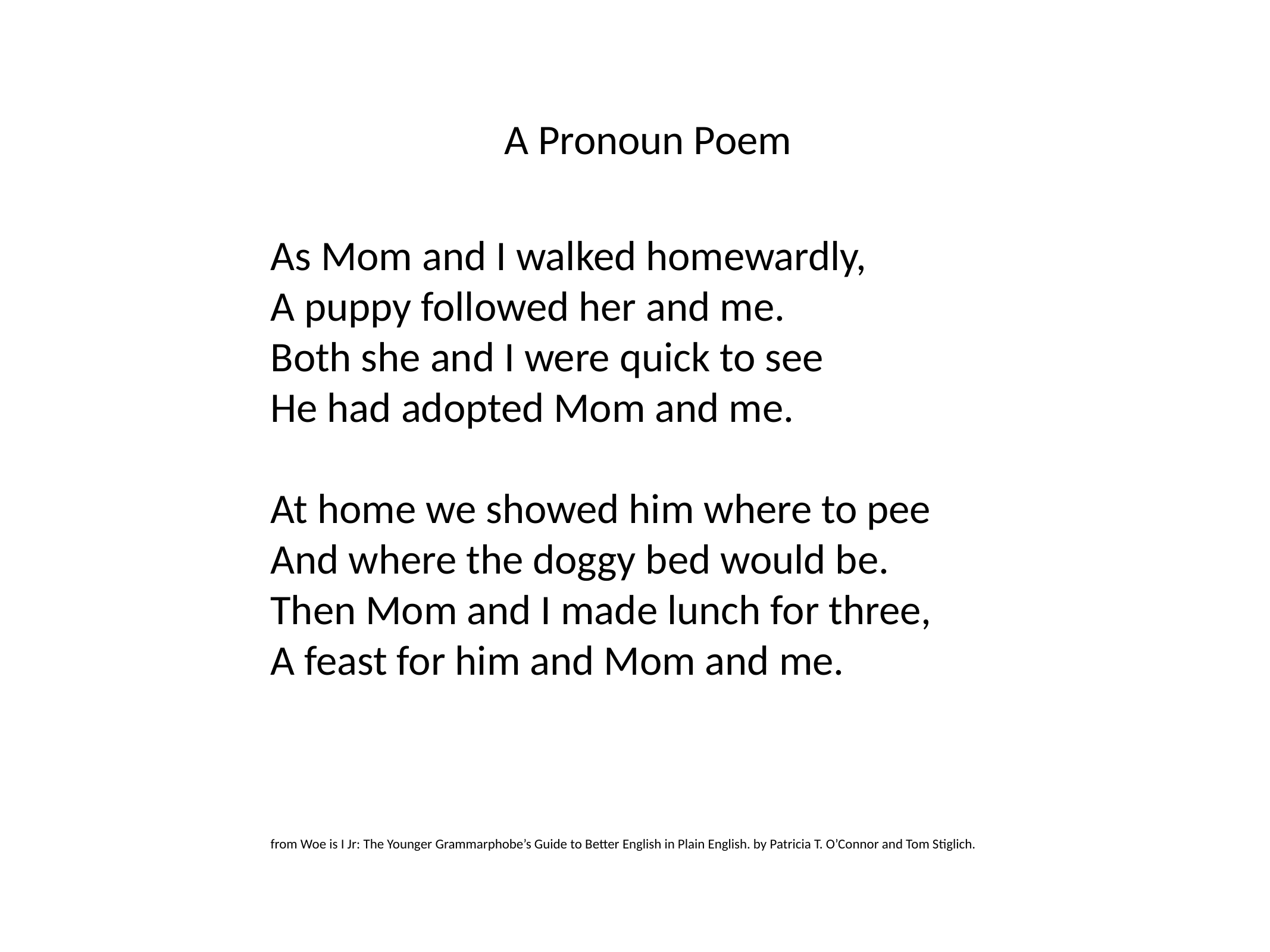

A Pronoun Poem
As Mom and I walked homewardly,
A puppy followed her and me.
Both she and I were quick to see
He had adopted Mom and me.

At home we showed him where to pee
And where the doggy bed would be.
Then Mom and I made lunch for three,
A feast for him and Mom and me.

from Woe is I Jr: The Younger Grammarphobe’s Guide to Better English in Plain English. by Patricia T. O’Connor and Tom Stiglich.